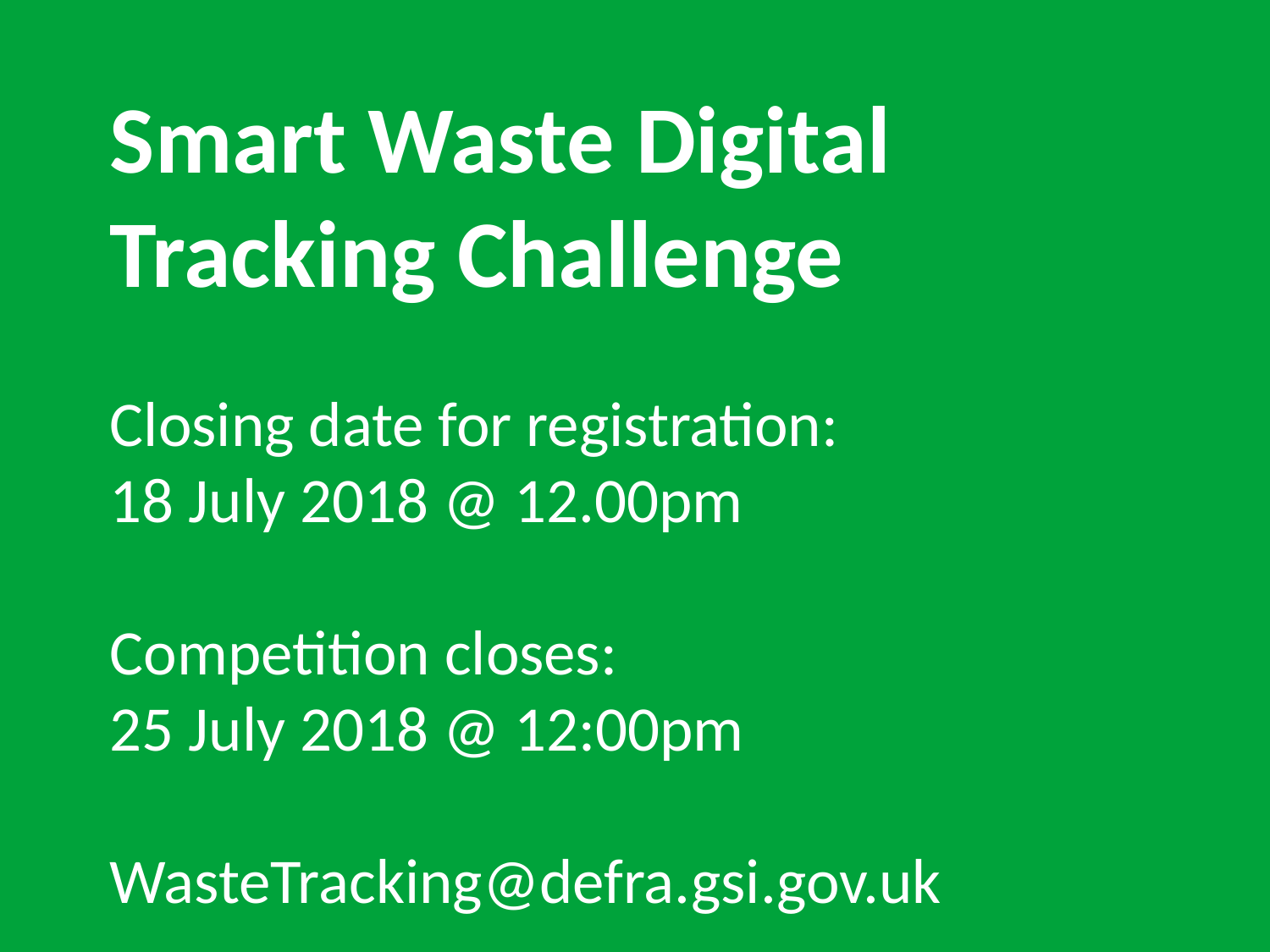

Smart Waste Digital Tracking Challenge

Closing date for registration:
18 July 2018 @ 12.00pm

Competition closes:
25 July 2018 @ 12:00pm

WasteTracking@defra.gsi.gov.uk